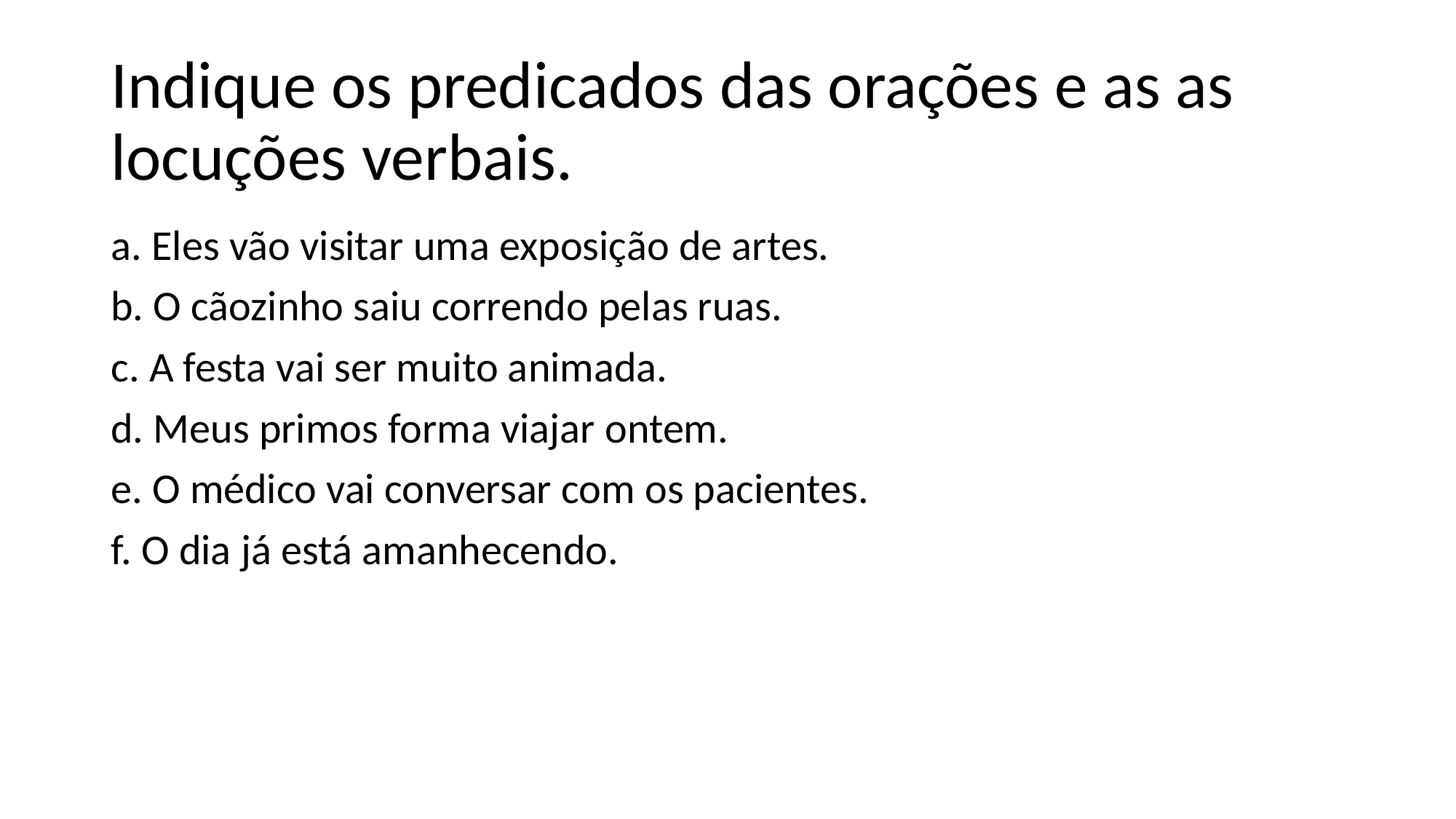

# Indique os predicados das orações e as as locuções verbais.
a. Eles vão visitar uma exposição de artes.
b. O cãozinho saiu correndo pelas ruas.
c. A festa vai ser muito animada.
d. Meus primos forma viajar ontem.
e. O médico vai conversar com os pacientes.
f. O dia já está amanhecendo.